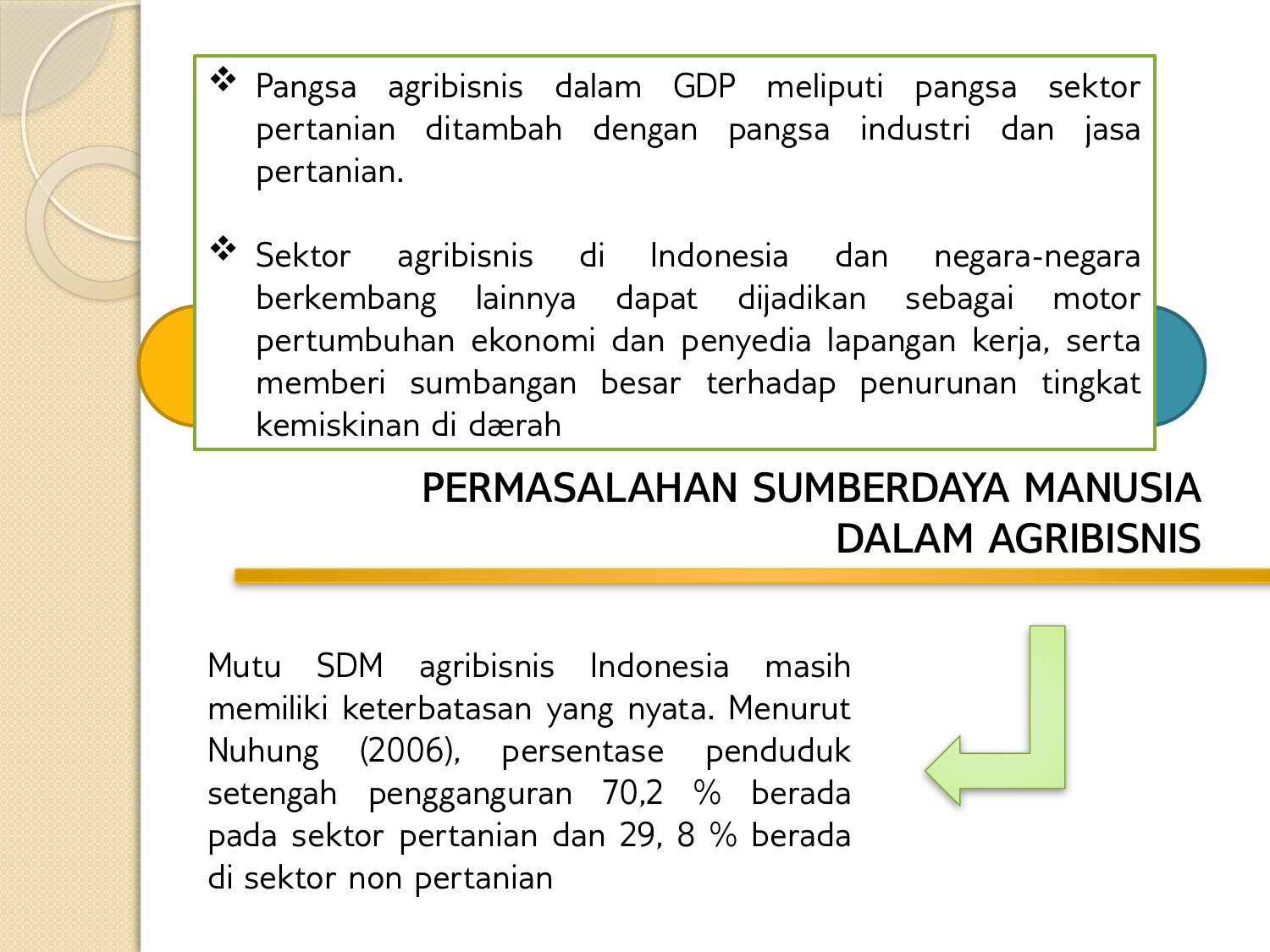

Pangsa agribisnis dalam GDP meliputi pangsa sektor pertanian ditambah dengan pangsa industri dan jasa pertanian.

Sektor agribisnis di Indonesia dan negara-negara berkembang lainnya dapat dijadikan sebagai motor pertumbuhan ekonomi dan penyedia lapangan kerja, serta memberi sumbangan besar terhadap penurunan tingkat kemiskinan di daerah

PERMASALAHAN SUMBERDAYA MANUSIA DALAM AGRIBISNIS

Mutu SDM agribisnis Indonesia masih memiliki keterbatasan yang nyata. Menurut Nuhung (2006), persentase penduduk setengah pengganguran 70,2 % berada pada sektor pertanian dan 29, 8 % berada di sektor non pertanian